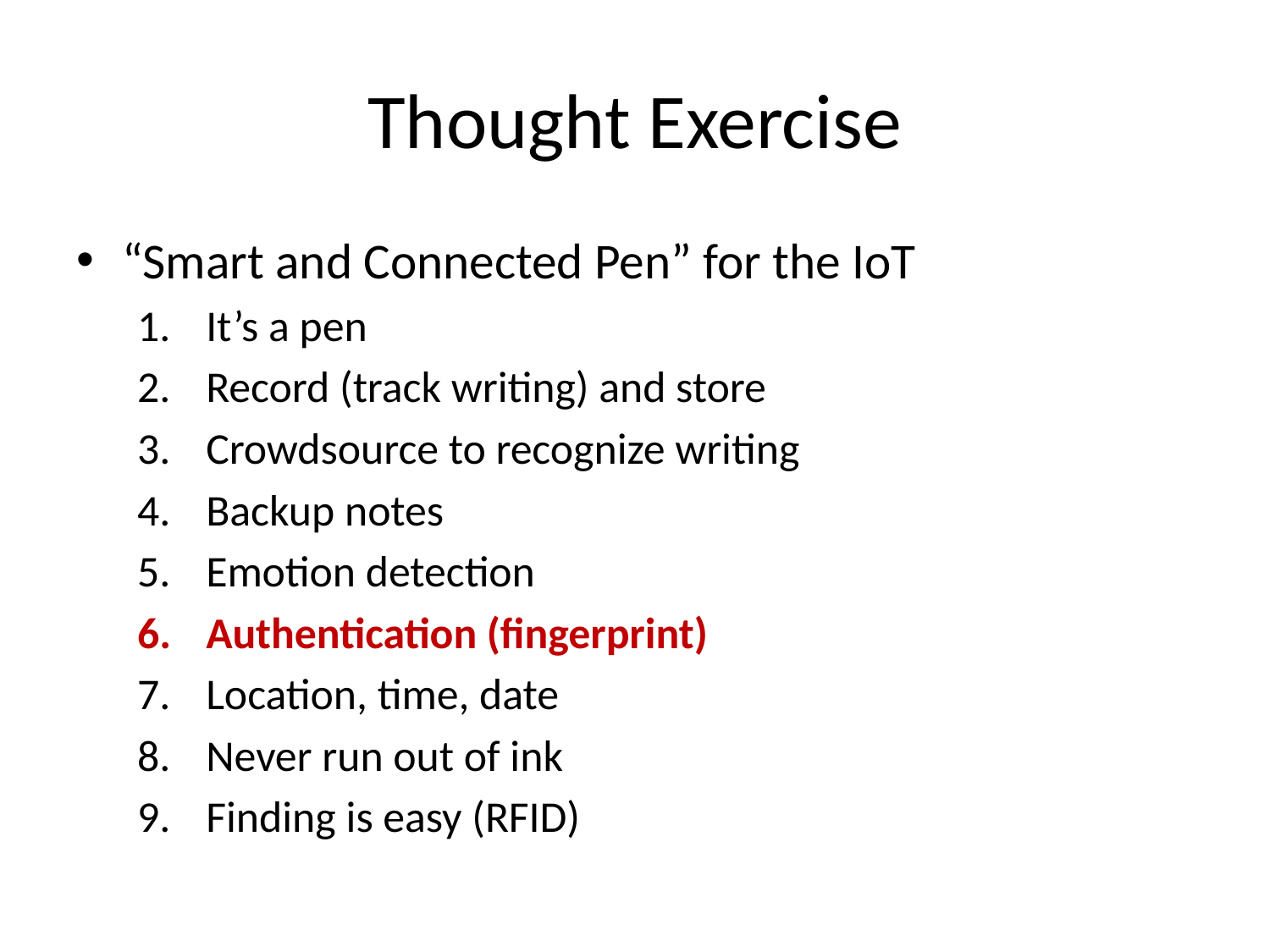

# Thought Exercise
“Smart and Connected Pen” for the IoT
It’s a pen
Record (track writing) and store
Crowdsource to recognize writing
Backup notes
Emotion detection
Authentication (fingerprint)
Location, time, date
Never run out of ink
Finding is easy (RFID)